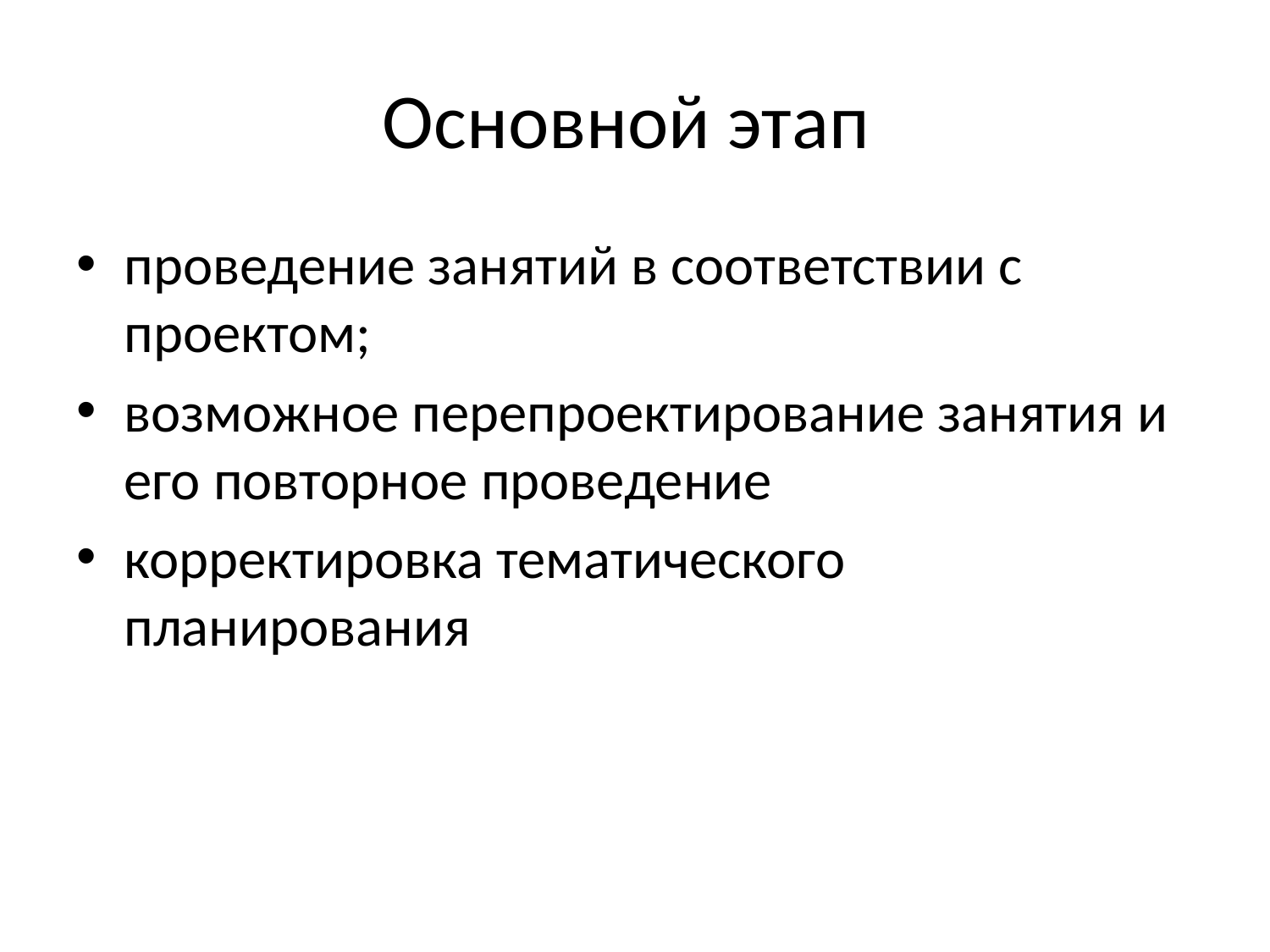

# Основной этап
проведение занятий в соответствии с проектом;
возможное перепроектирование занятия и его повторное проведение
корректировка тематического планирования